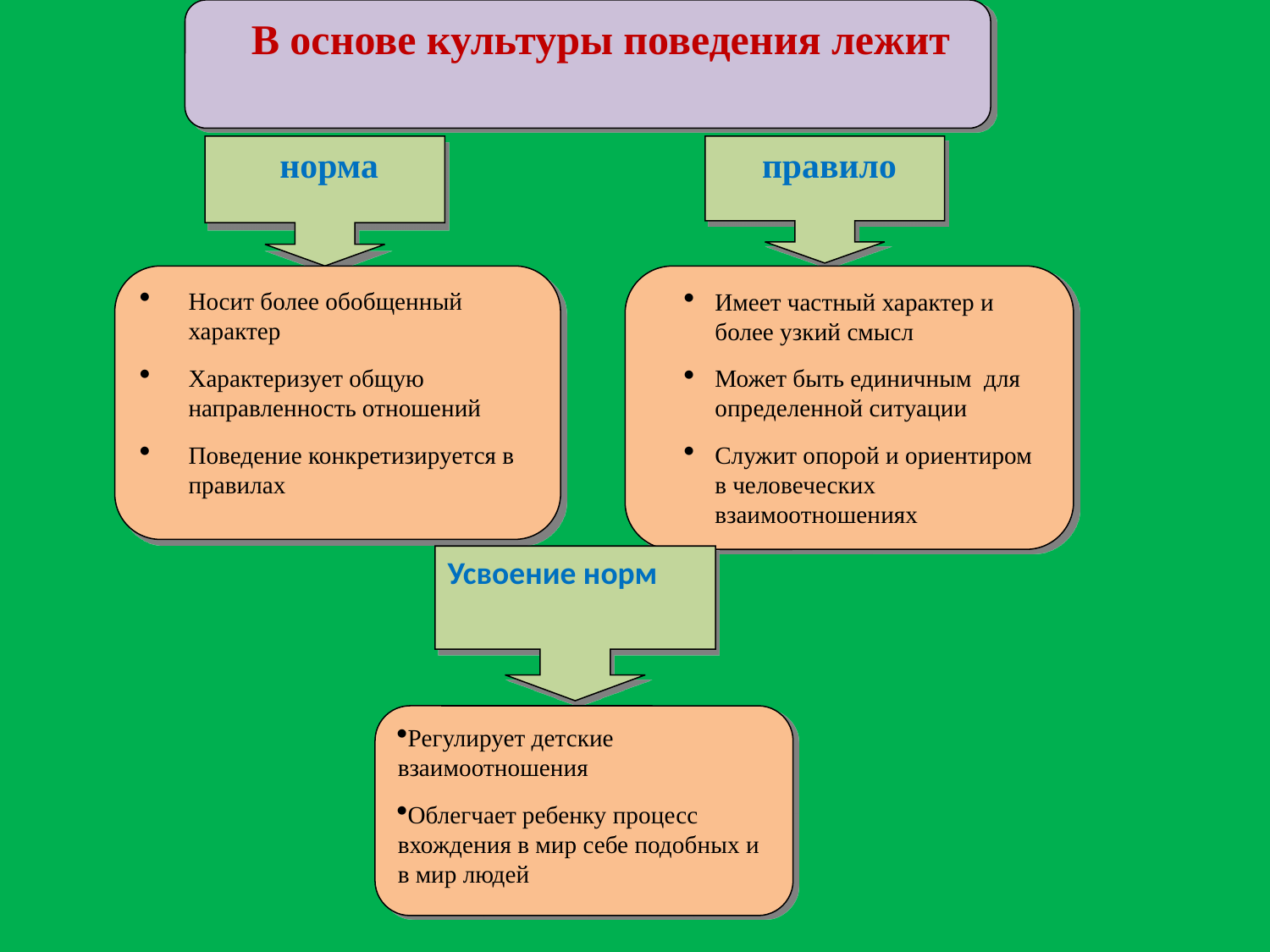

В основе культуры поведения лежит

       норма
     правило
Носит более обобщенный  характер
Характеризует общую направленность отношений
Поведение конкретизируется в правилах
Имеет частный характер и более узкий смысл
Может быть единичным  для определенной ситуации
Служит опорой и ориентиром в человеческих взаимоотношениях
Усвоение норм                                                                                                                                                                                                       и правил
Регулирует детские взаимоотношения
Облегчает ребенку процесс вхождения в мир себе подобных и в мир людей